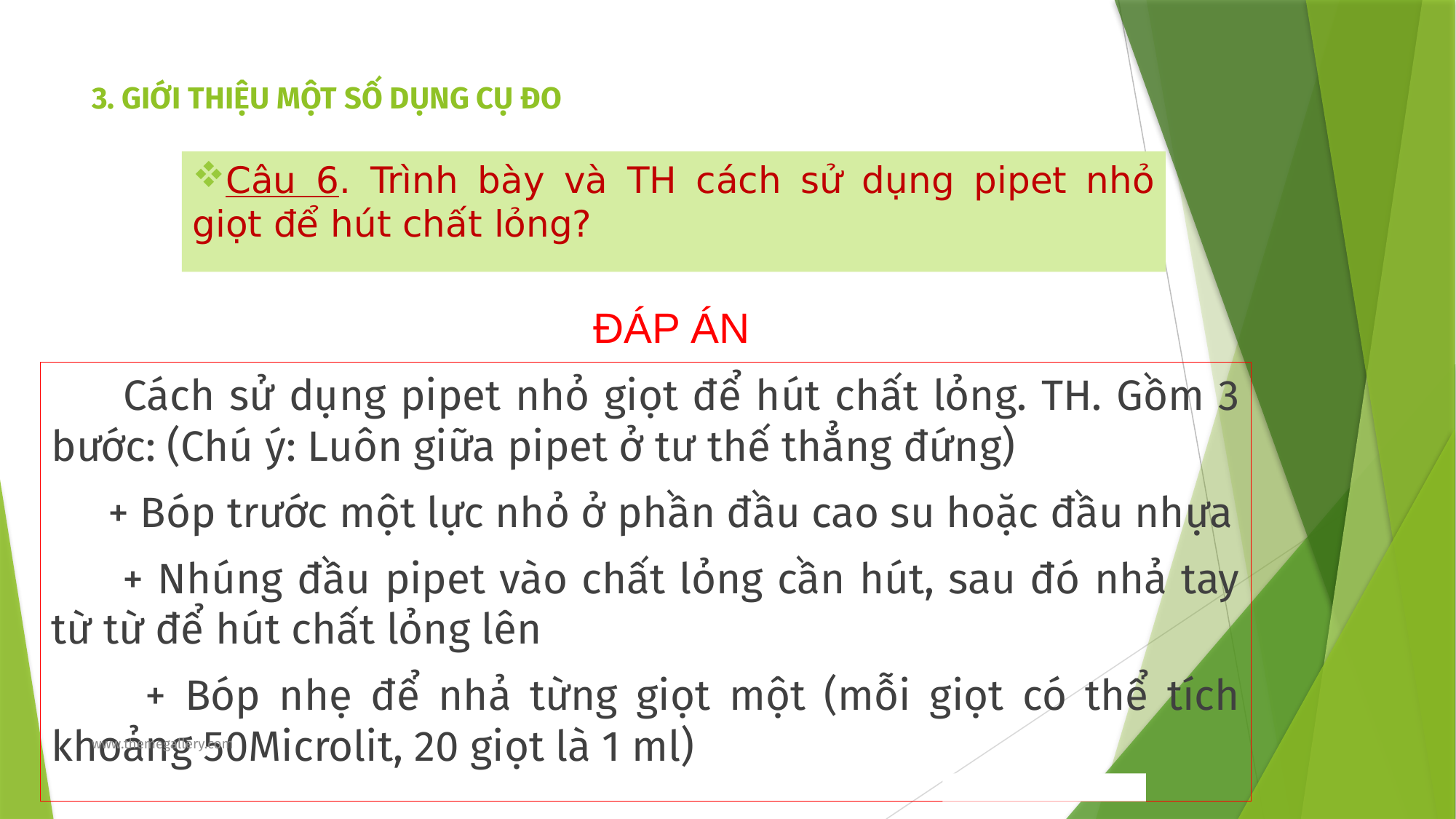

# 3. GIỚI THIỆU MỘT SỐ DỤNG CỤ ĐO
Câu 6. Trình bày và TH cách sử dụng pipet nhỏ giọt để hút chất lỏng?
ĐÁP ÁN
     Cách sử dụng pipet nhỏ giọt để hút chất lỏng. TH. Gồm 3 bước: (Chú ý: Luôn giữa pipet ở tư thế thẳng đứng)
     + Bóp trước một lực nhỏ ở phần đầu cao su hoặc đầu nhựa
     + Nhúng đầu pipet vào chất lỏng cần hút, sau đó nhả tay từ từ để hút chất lỏng lên
     + Bóp nhẹ để nhả từng giọt một (mỗi giọt có thể tích khoảng 50Microlit, 20 giọt là 1 ml)

www.themegallery.com